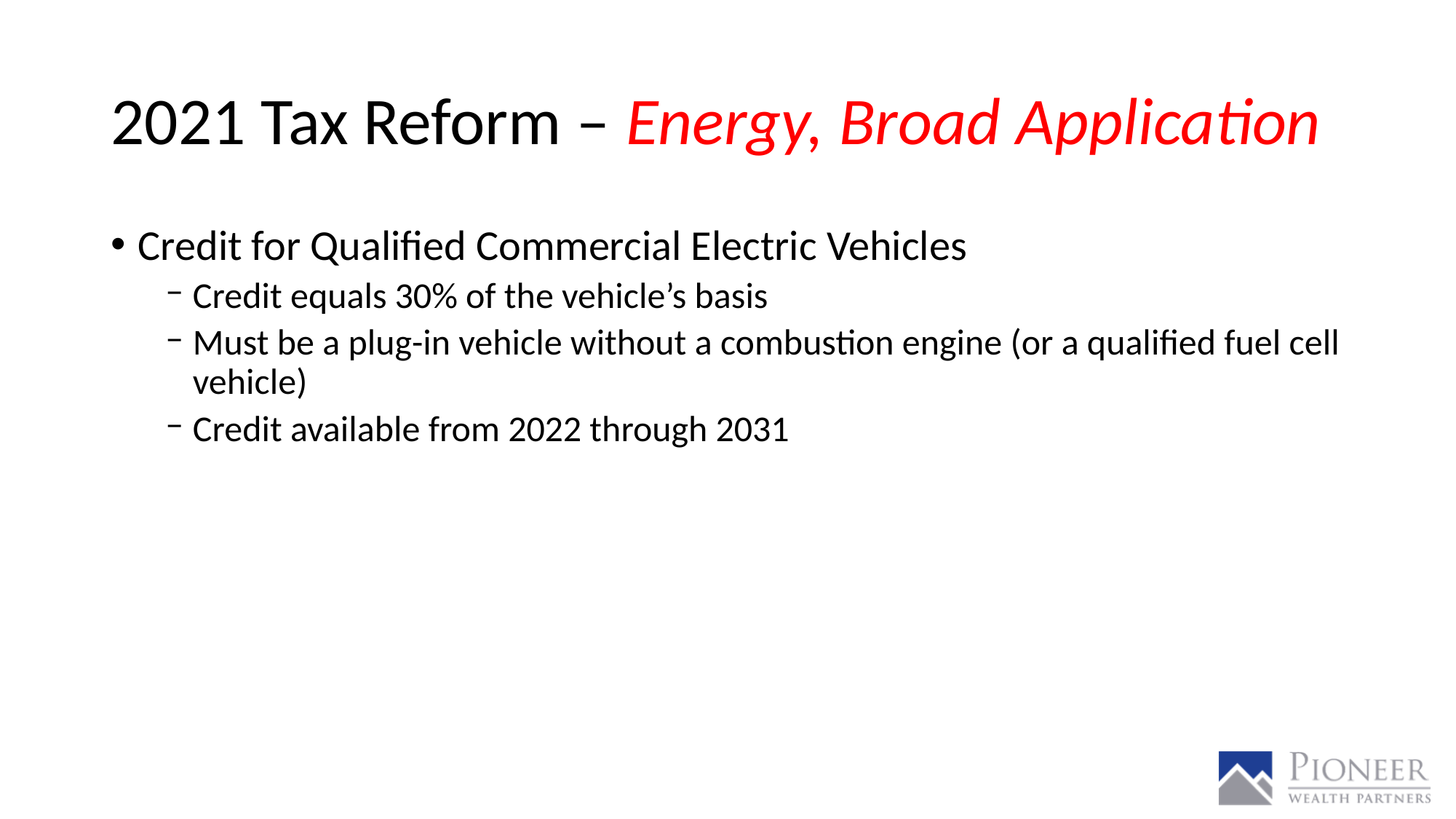

# 2021 Tax Reform – Energy, Broad Application
Credit for Qualified Commercial Electric Vehicles
Credit equals 30% of the vehicle’s basis
Must be a plug-in vehicle without a combustion engine (or a qualified fuel cell vehicle)
Credit available from 2022 through 2031